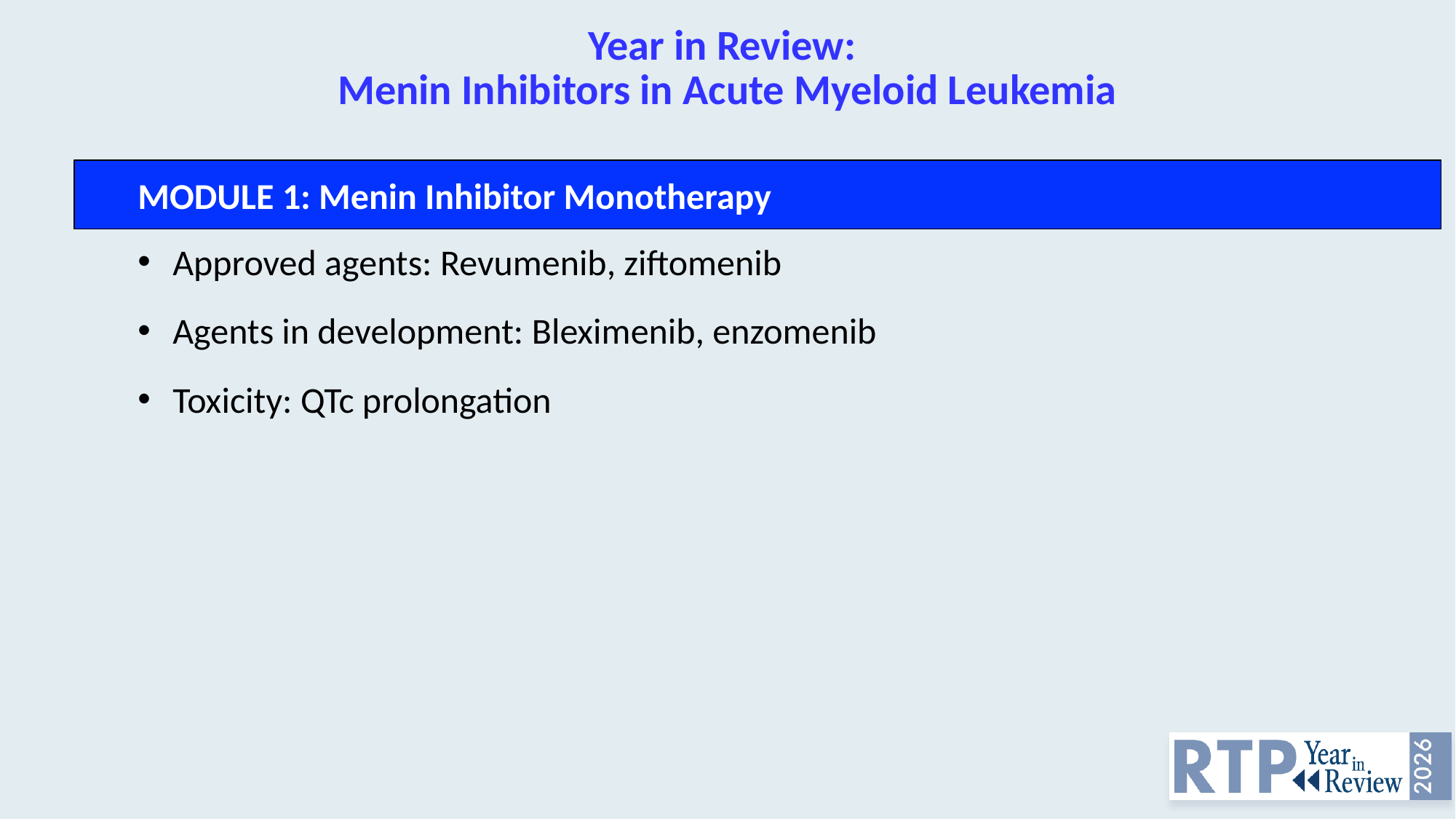

# Year in Review: Menin Inhibitors in Acute Myeloid Leukemia

MODULE 1: Menin Inhibitor Monotherapy
Approved agents: Revumenib, ziftomenib
Agents in development: Bleximenib, enzomenib
Toxicity: QTc prolongation